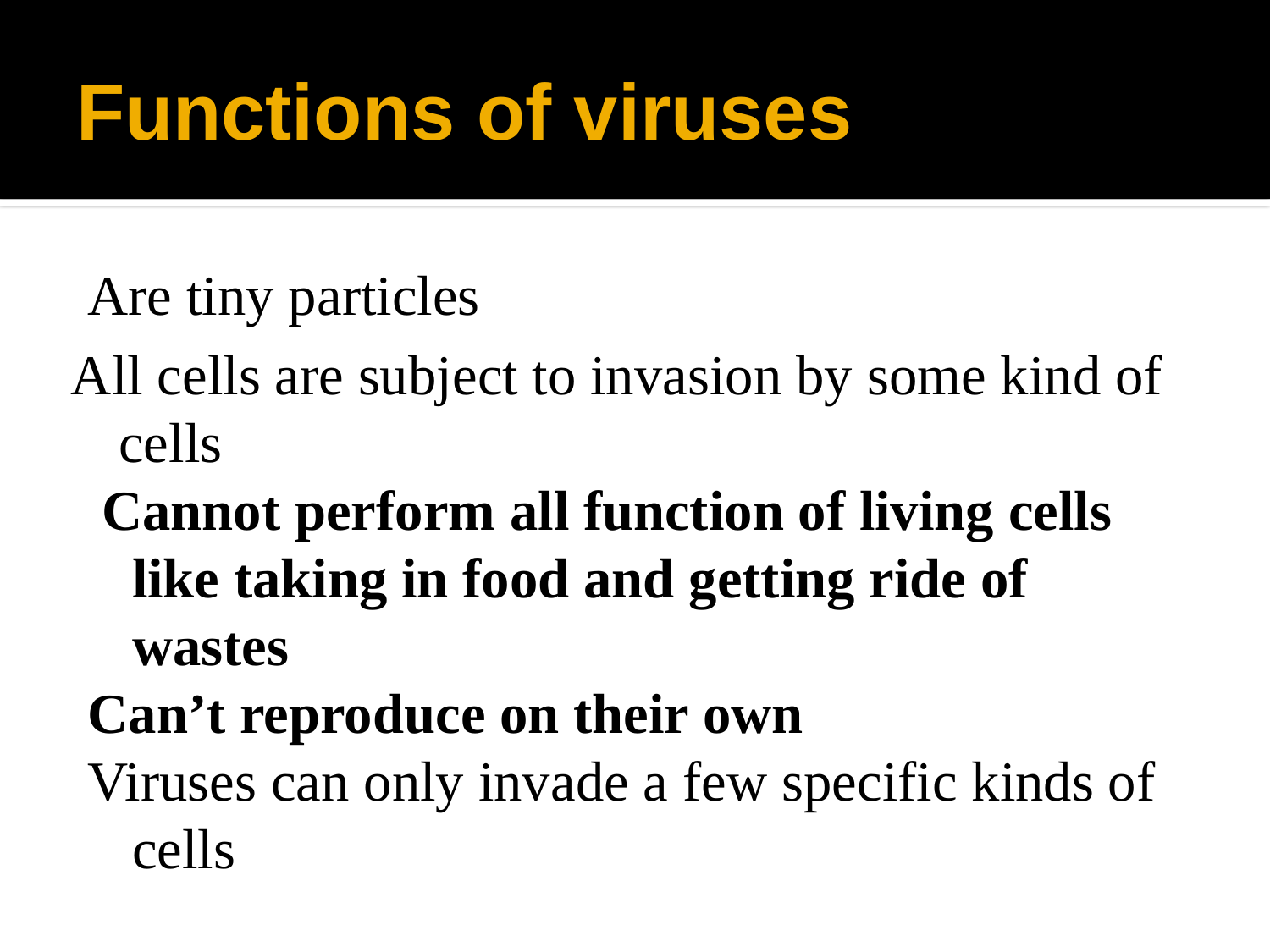

# Functions of viruses
Are tiny particles
All cells are subject to invasion by some kind of cells
 Cannot perform all function of living cells like taking in food and getting ride of wastes
Can’t reproduce on their own
Viruses can only invade a few specific kinds of cells